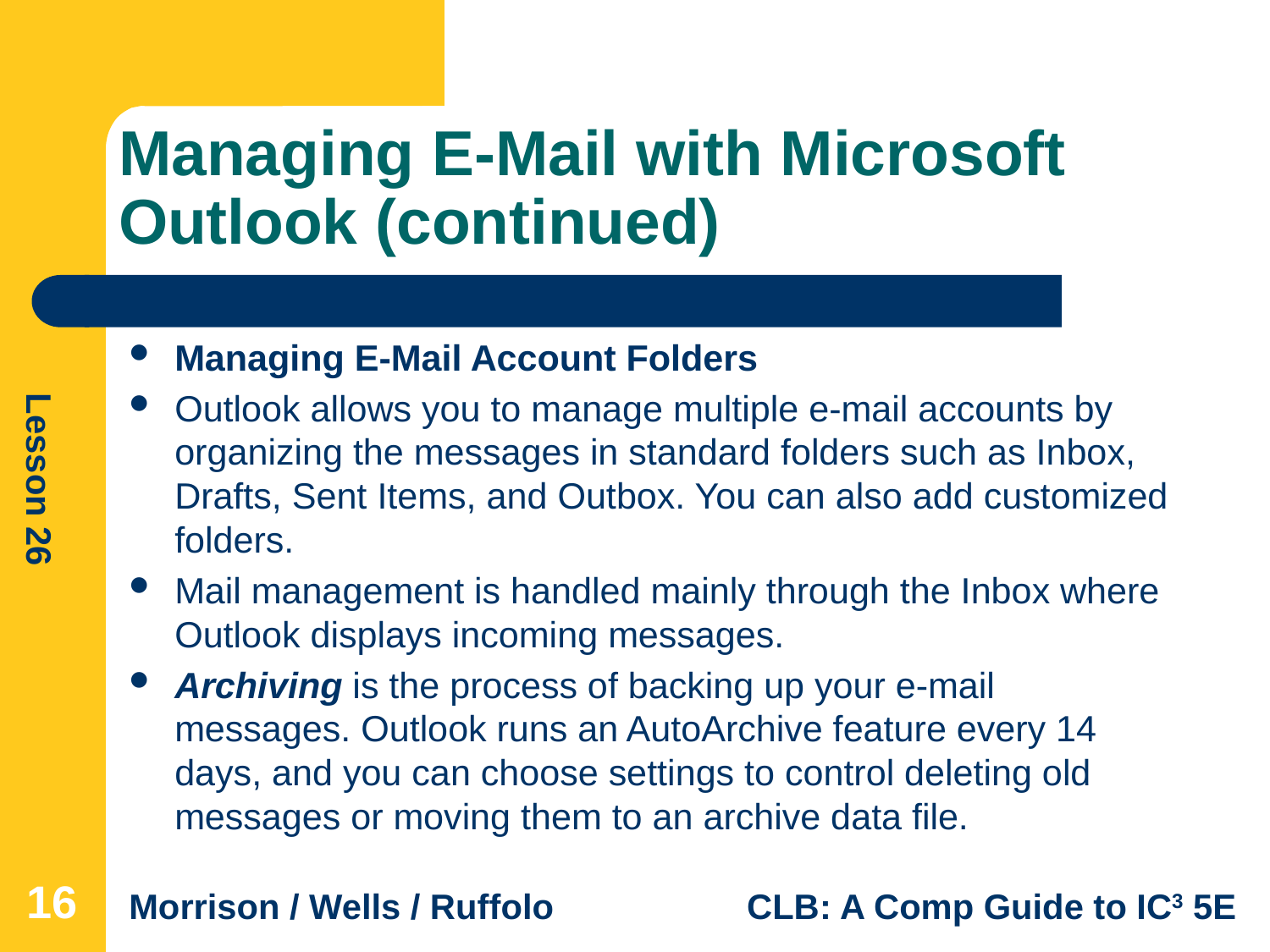

# Managing E-Mail with Microsoft Outlook (continued)
Managing E-Mail Account Folders
Outlook allows you to manage multiple e-mail accounts by organizing the messages in standard folders such as Inbox, Drafts, Sent Items, and Outbox. You can also add customized folders.
Mail management is handled mainly through the Inbox where Outlook displays incoming messages.
Archiving is the process of backing up your e-mail messages. Outlook runs an AutoArchive feature every 14 days, and you can choose settings to control deleting old messages or moving them to an archive data file.
16